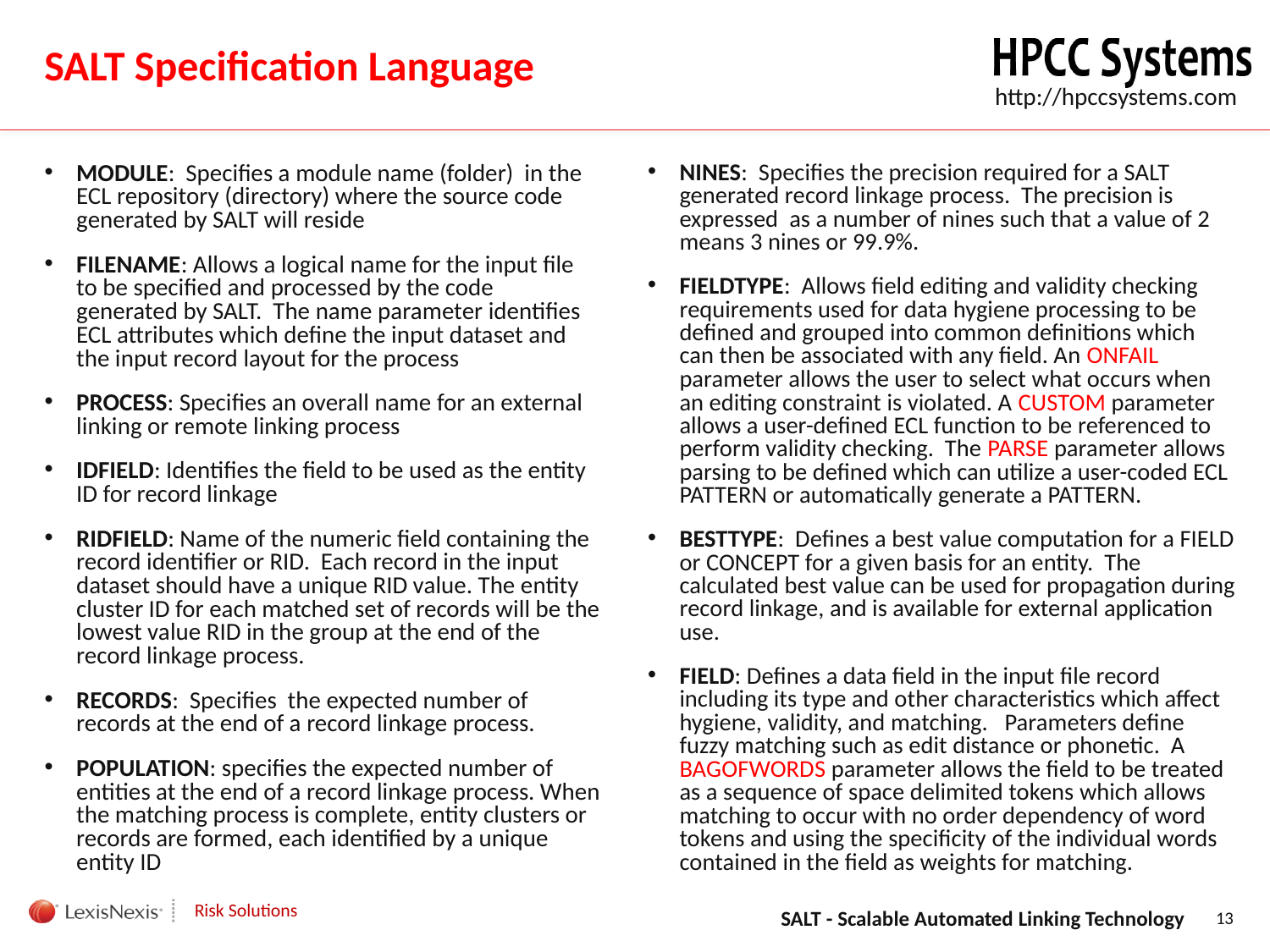

SALT Specification Language

MODULE:  Specifies a module name (folder)  in the ECL repository (directory) where the source code generated by SALT will reside
FILENAME: Allows a logical name for the input file to be specified and processed by the code generated by SALT.  The name parameter identifies ECL attributes which define the input dataset and the input record layout for the process
PROCESS: Specifies an overall name for an external linking or remote linking process
IDFIELD: Identifies the field to be used as the entity ID for record linkage
RIDFIELD: Name of the numeric field containing the record identifier or RID.  Each record in the input dataset should have a unique RID value. The entity cluster ID for each matched set of records will be the lowest value RID in the group at the end of the record linkage process.
RECORDS:  Specifies  the expected number of records at the end of a record linkage process.
POPULATION: specifies the expected number of entities at the end of a record linkage process. When the matching process is complete, entity clusters or records are formed, each identified by a unique entity ID

NINES:  Specifies the precision required for a SALT generated record linkage process.  The precision is expressed  as a number of nines such that a value of 2 means 3 nines or 99.9%.
FIELDTYPE:  Allows field editing and validity checking requirements used for data hygiene processing to be defined and grouped into common definitions which can then be associated with any field. An ONFAIL parameter allows the user to select what occurs when an editing constraint is violated. A CUSTOM parameter allows a user-defined ECL function to be referenced to perform validity checking.  The PARSE parameter allows parsing to be defined which can utilize a user-coded ECL  PATTERN or automatically generate a PATTERN.
BESTTYPE:  Defines a best value computation for a FIELD or CONCEPT for a given basis for an entity.  The calculated best value can be used for propagation during record linkage, and is available for external application use.
FIELD: Defines a data field in the input file record including its type and other characteristics which affect hygiene, validity, and matching.   Parameters define fuzzy matching such as edit distance or phonetic.  A BAGOFWORDS parameter allows the field to be treated as a sequence of space delimited tokens which allows matching to occur with no order dependency of word tokens and using the specificity of the individual words contained in the field as weights for matching.
SALT - Scalable Automated Linking Technology
13